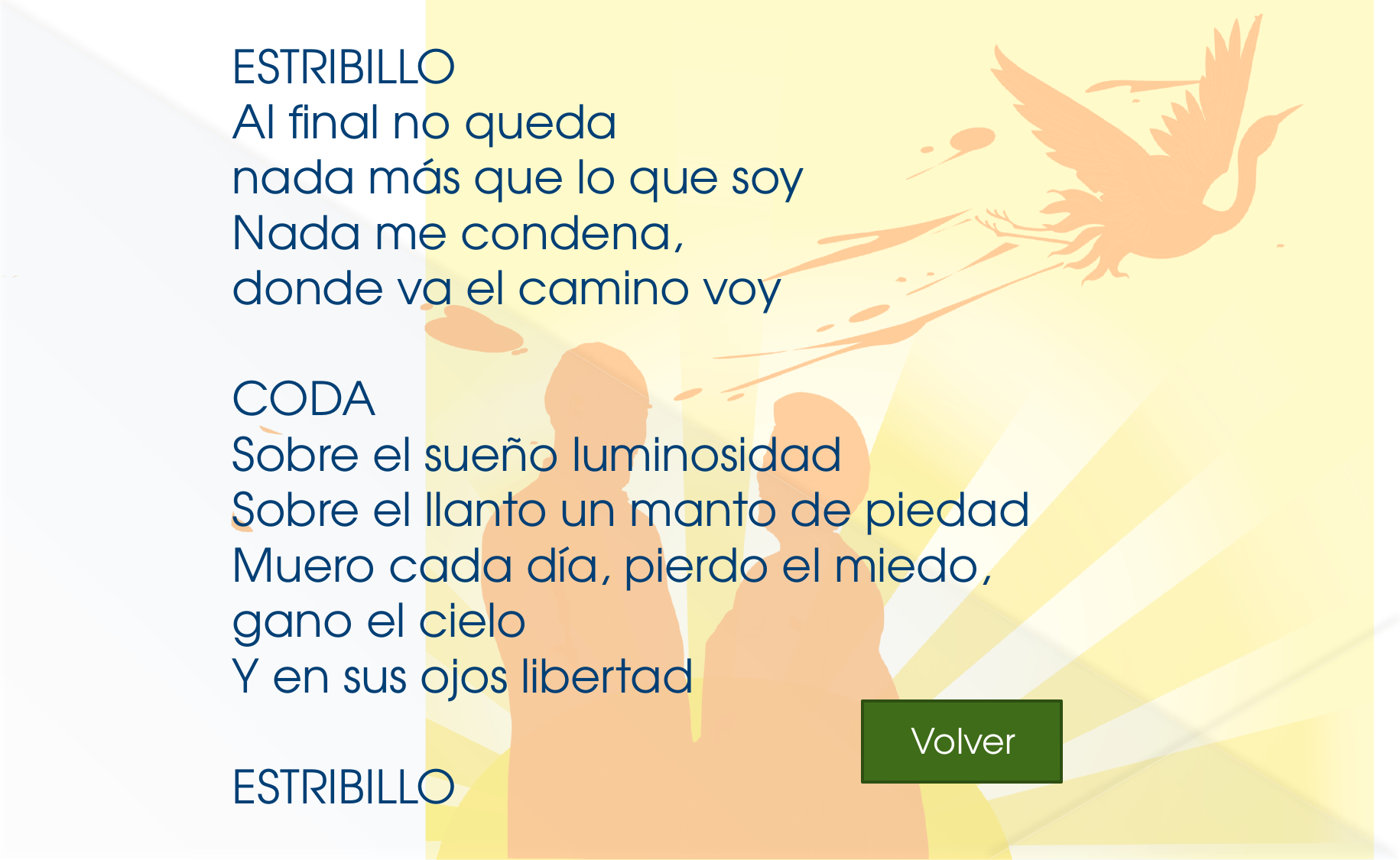

ESTRIBILLO
Al final no queda
nada más que lo que soy
Nada me condena,
donde va el camino voy

CODA
Sobre el sueño luminosidad
Sobre el llanto un manto de piedad
Muero cada día, pierdo el miedo,
gano el cielo
Y en sus ojos libertad

ESTRIBILLO

 Volver